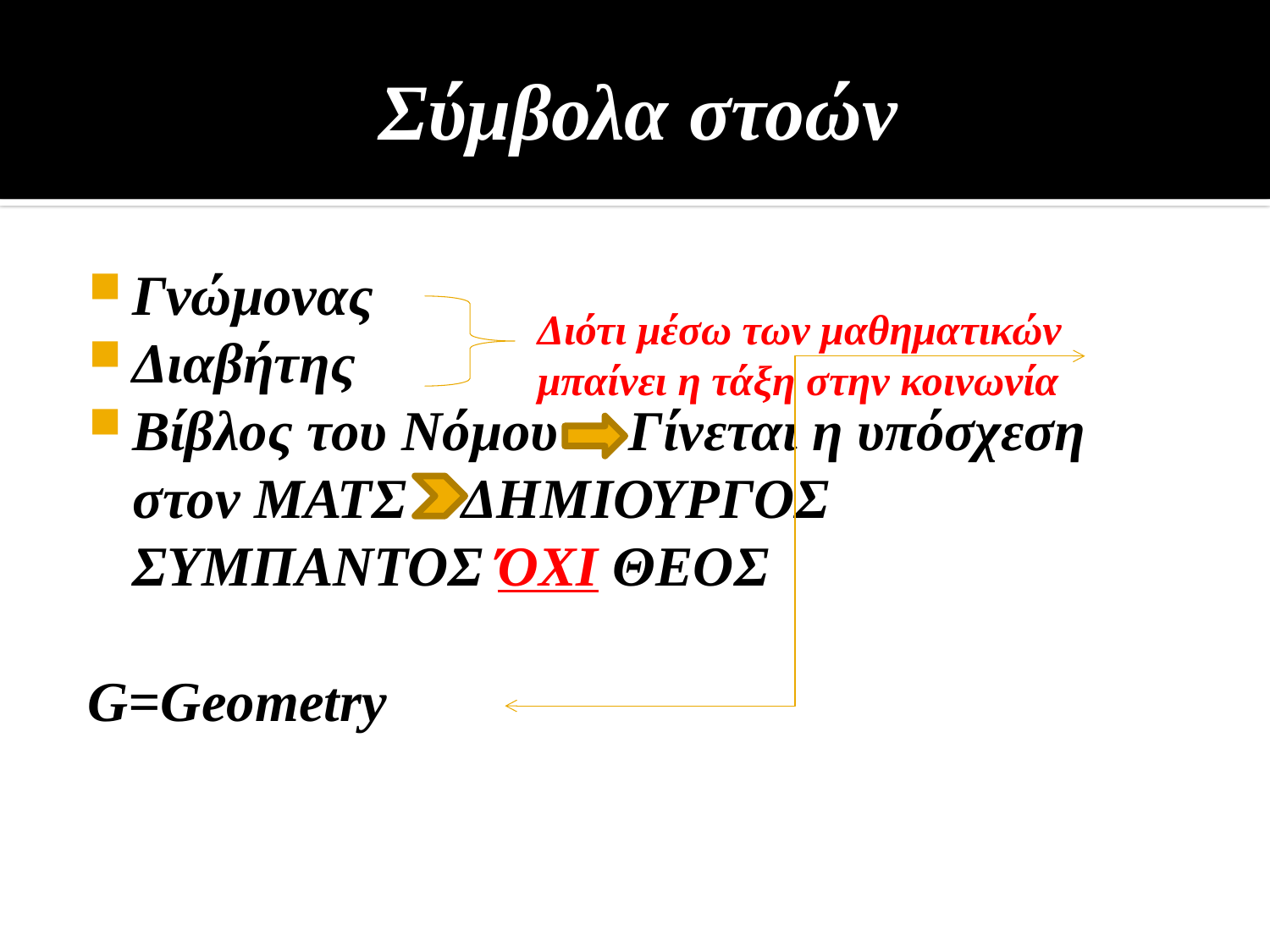

# Σύμβολα στοών
Γνώμονας
Διαβήτης
Βίβλος του Νόμου     Γίνεται η υπόσχεση στον ΜΑΤΣ    ΔΗΜΙΟΥΡΓΟΣ ΣΥΜΠΑΝΤΟΣ ΌΧΙ ΘΕΟΣ

G=Geometry

Διότι μέσω των μαθηματικών μπαίνει η τάξη στην κοινωνία